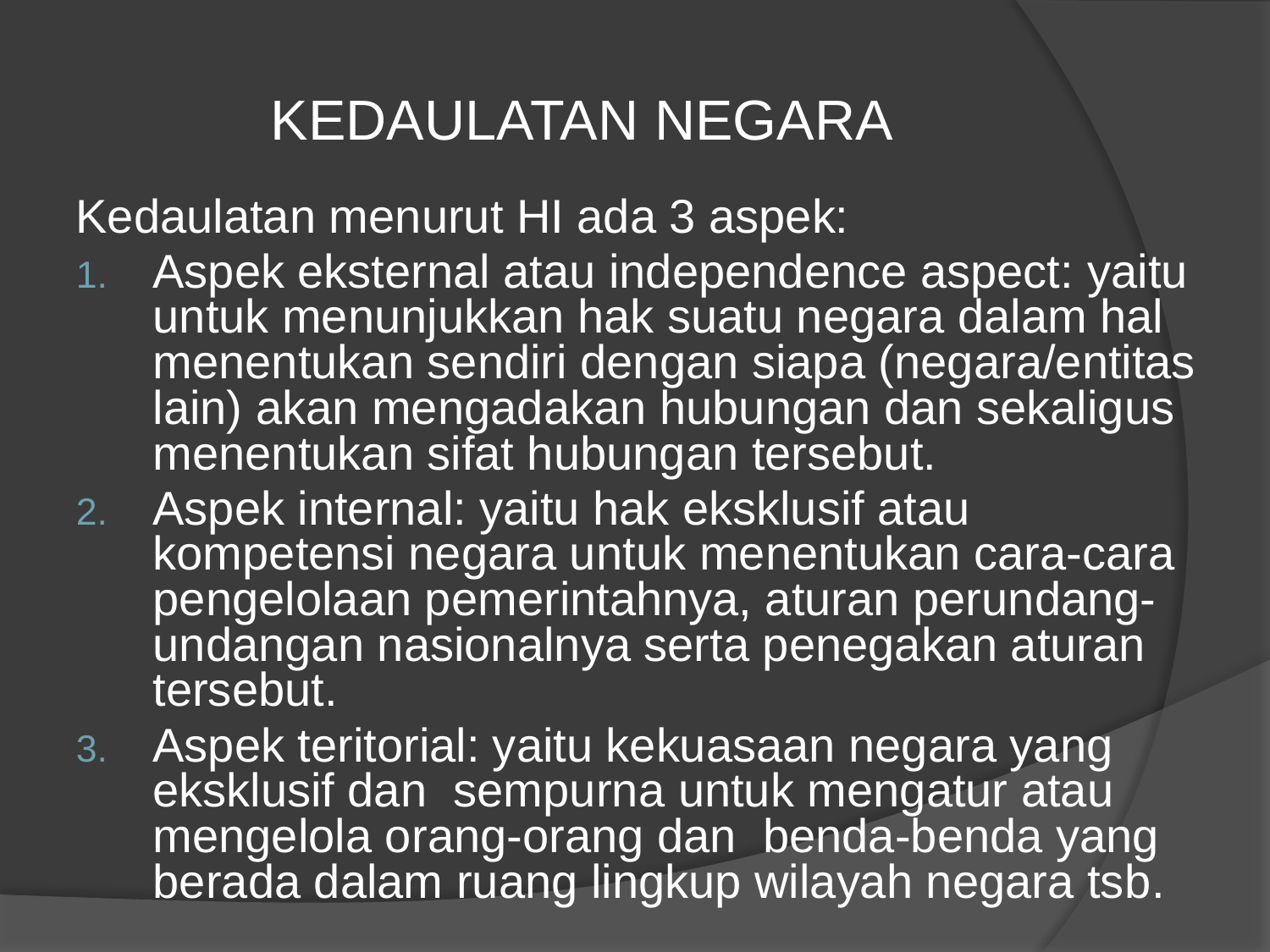

# KEDAULATAN NEGARA
Kedaulatan menurut HI ada 3 aspek:
Aspek eksternal atau independence aspect: yaitu untuk menunjukkan hak suatu negara dalam hal menentukan sendiri dengan siapa (negara/entitas lain) akan mengadakan hubungan dan sekaligus menentukan sifat hubungan tersebut.
Aspek internal: yaitu hak eksklusif atau kompetensi negara untuk menentukan cara-cara pengelolaan pemerintahnya, aturan perundang-undangan nasionalnya serta penegakan aturan tersebut.
Aspek teritorial: yaitu kekuasaan negara yang eksklusif dan  sempurna untuk mengatur atau mengelola orang-orang dan  benda-benda yang berada dalam ruang lingkup wilayah negara tsb.